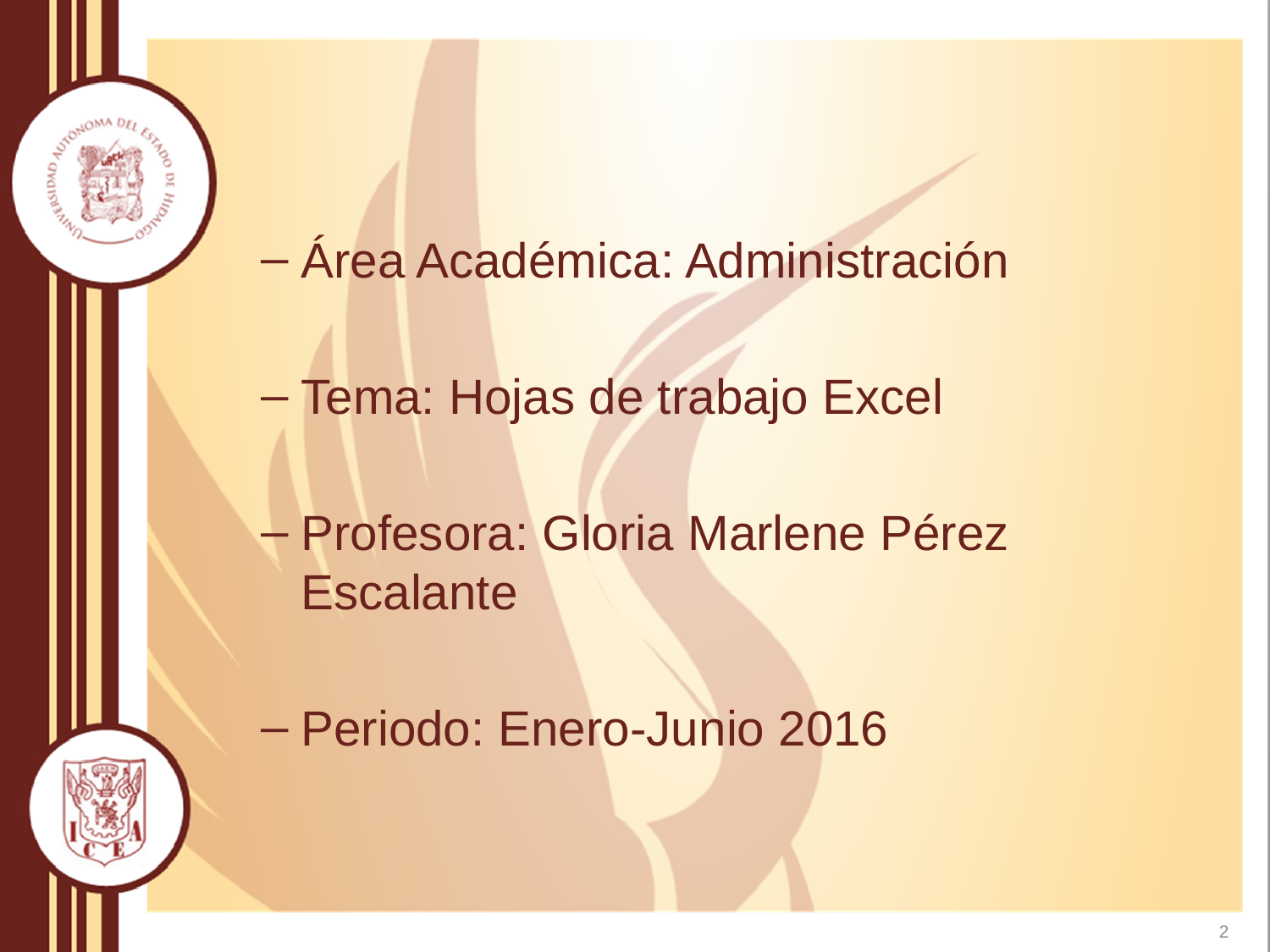

Área Académica: Administración

Tema: Hojas de trabajo Excel

Profesora: Gloria Marlene Pérez Escalante

Periodo: Enero-Junio 2016

2